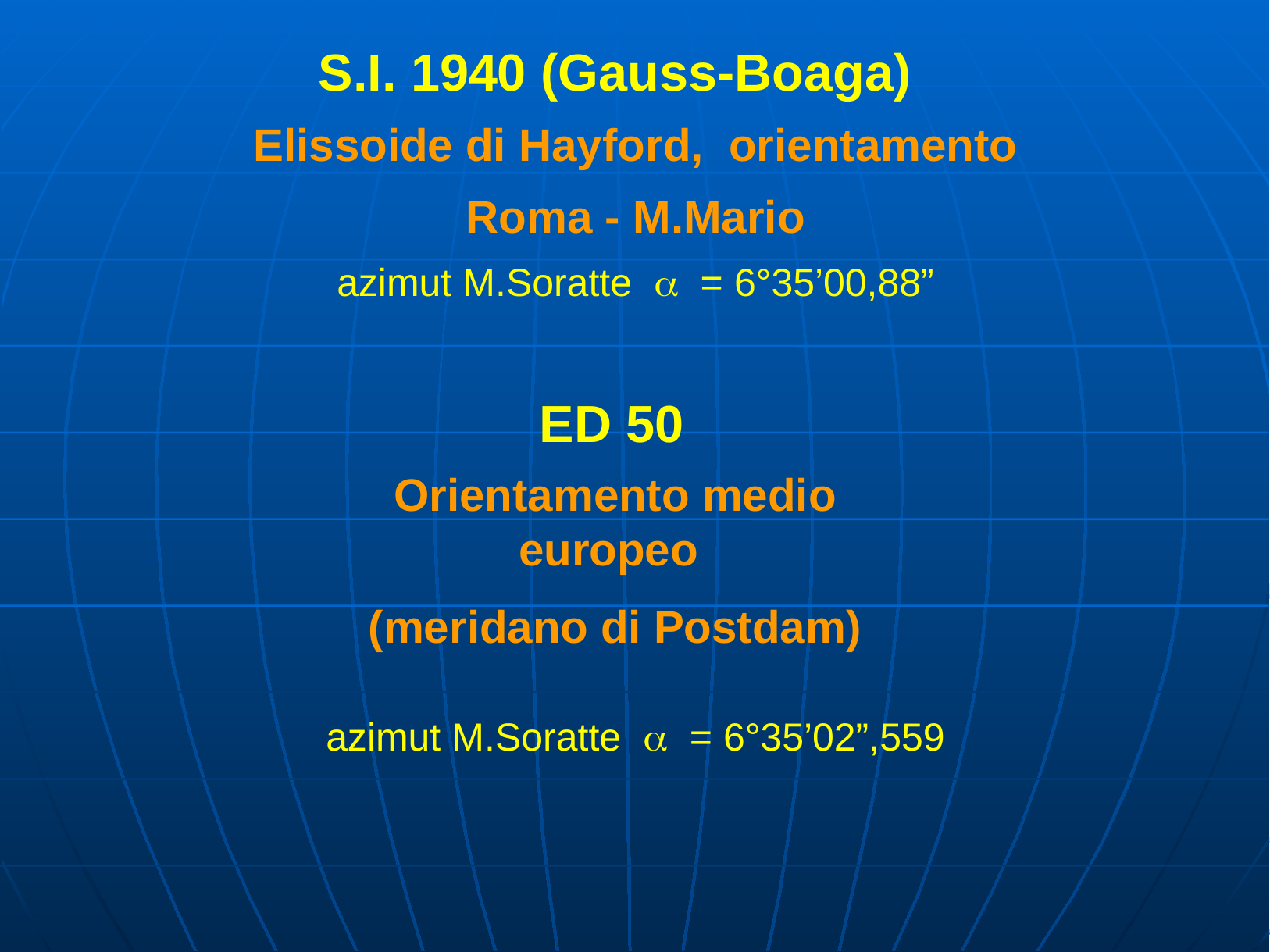

S.I. 1940 (Gauss-Boaga)
Elissoide di Hayford,  orientamento
Roma - M.Mario
azimut M.Soratte  α  = 6°35’00,88”
ED 50
Orientamento medio europeo
(meridano di Postdam)
azimut M.Soratte  α  = 6°35’02”,559